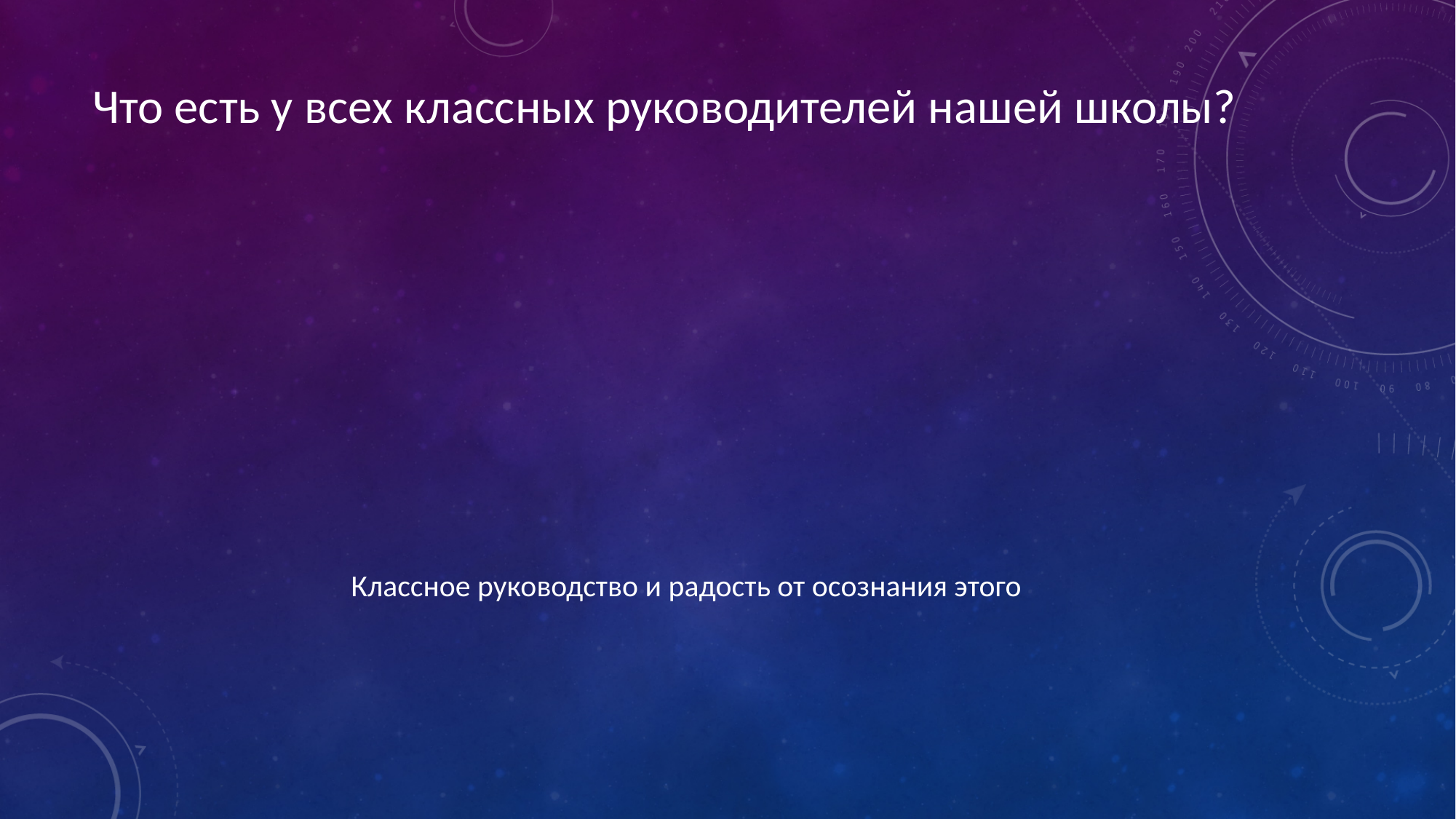

# Что есть у всех классных руководителей нашей школы?
Классное руководство и радость от осознания этого